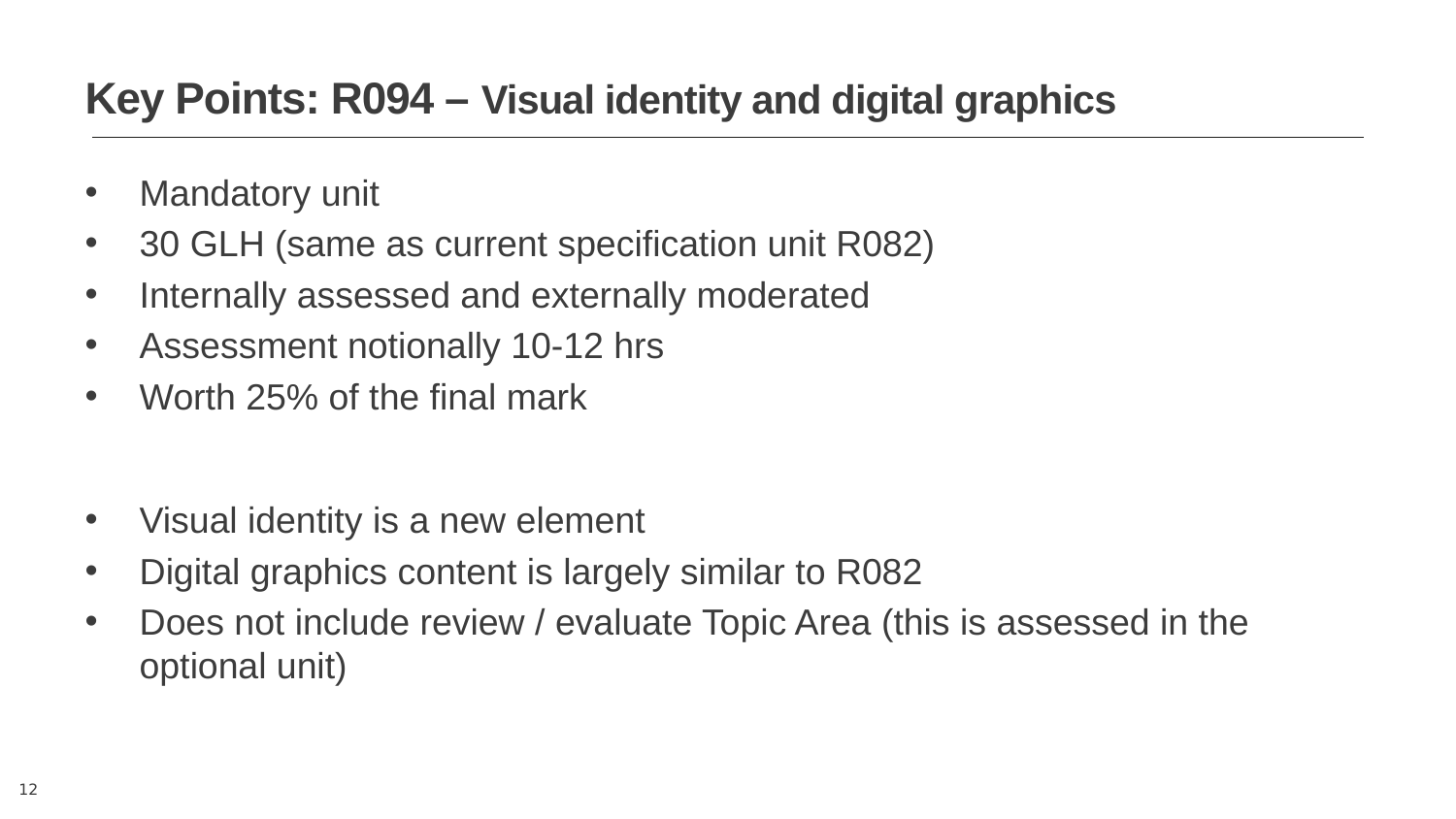

Key Points: R094 – Visual identity and digital graphics
Mandatory unit
30 GLH (same as current specification unit R082)
Internally assessed and externally moderated
Assessment notionally 10-12 hrs
Worth 25% of the final mark

Visual identity is a new element
Digital graphics content is largely similar to R082
Does not include review / evaluate Topic Area (this is assessed in the optional unit)

12